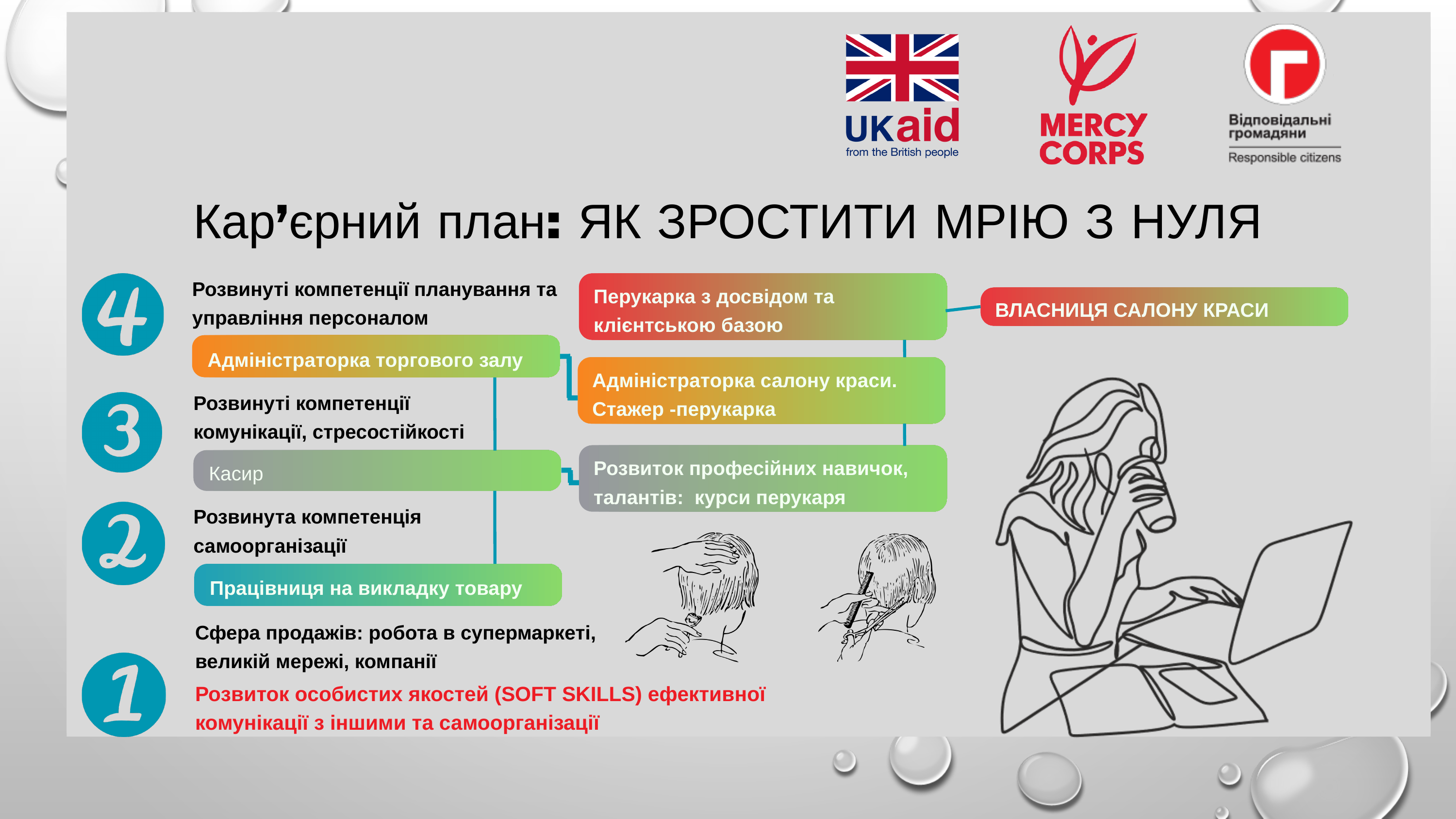

Кар’єрний план: ЯК ЗРОСТИТИ МРІЮ З НУЛЯ

Розвинуті компетенції планування та управління персоналом

Адміністраторка торгового залу

Перукарка з досвідом та клієнтською базою

ВЛАСНИЦЯ САЛОНУ КРАСИ

Адміністраторка салону краси. Стажер -перукарка

Розвинуті компетенції
комунікації, стресостійкості

Розвиток професійних навичок, талантів:  курси перукаря

Касир

Розвинута компетенція самоорганізації

Працівниця на викладку товару
Сфера продажів: робота в супермаркеті, великій мережі, компанії

Розвиток особистих якостей (SOFT SKILLS) ефективної комунікації з іншими та самоорганізації